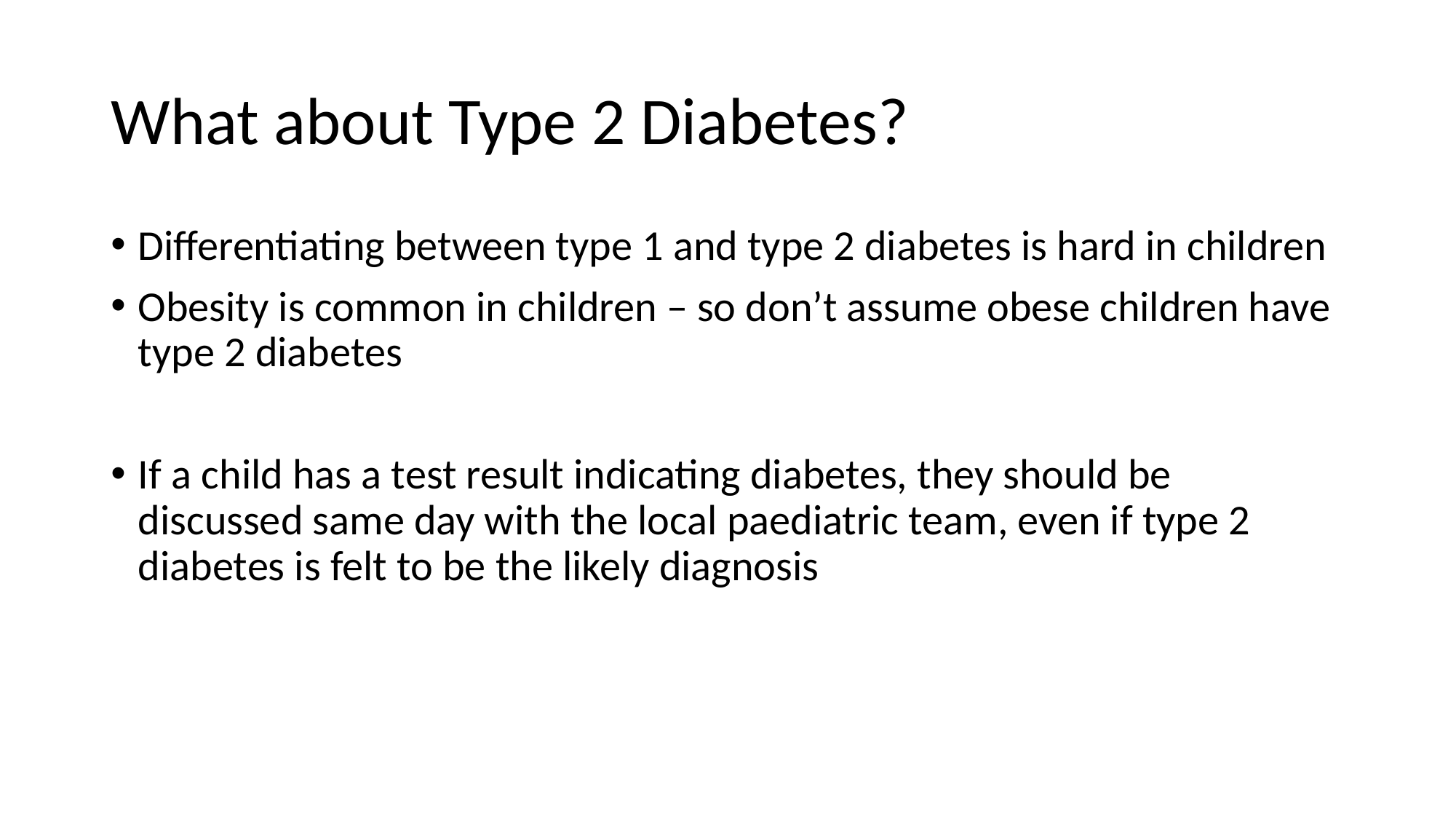

# What about Type 2 Diabetes?
Differentiating between type 1 and type 2 diabetes is hard in children
Obesity is common in children – so don’t assume obese children have type 2 diabetes

If a child has a test result indicating diabetes, they should be discussed same day with the local paediatric team, even if type 2 diabetes is felt to be the likely diagnosis